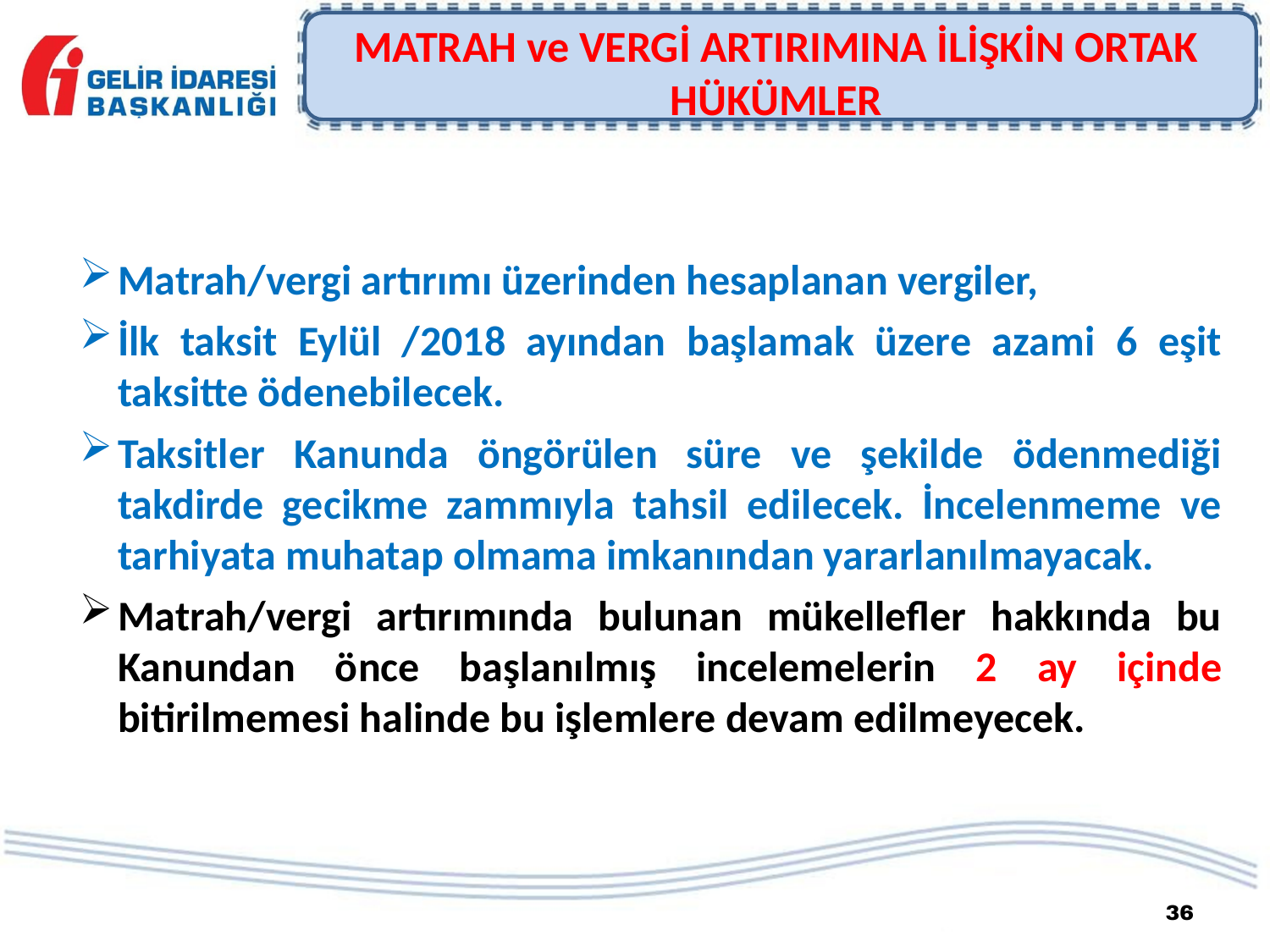

# MATRAH ve VERGİ ARTIRIMINA İLİŞKİN ORTAK HÜKÜMLER
Matrah/vergi artırımı üzerinden hesaplanan vergiler,
İlk taksit Eylül /2018 ayından başlamak üzere azami 6 eşit taksitte ödenebilecek.
Taksitler Kanunda öngörülen süre ve şekilde ödenmediği takdirde gecikme zammıyla tahsil edilecek. İncelenmeme ve tarhiyata muhatap olmama imkanından yararlanılmayacak.
Matrah/vergi artırımında bulunan mükellefler hakkında bu Kanundan önce başlanılmış incelemelerin 2 ay içinde bitirilmemesi halinde bu işlemlere devam edilmeyecek.
36